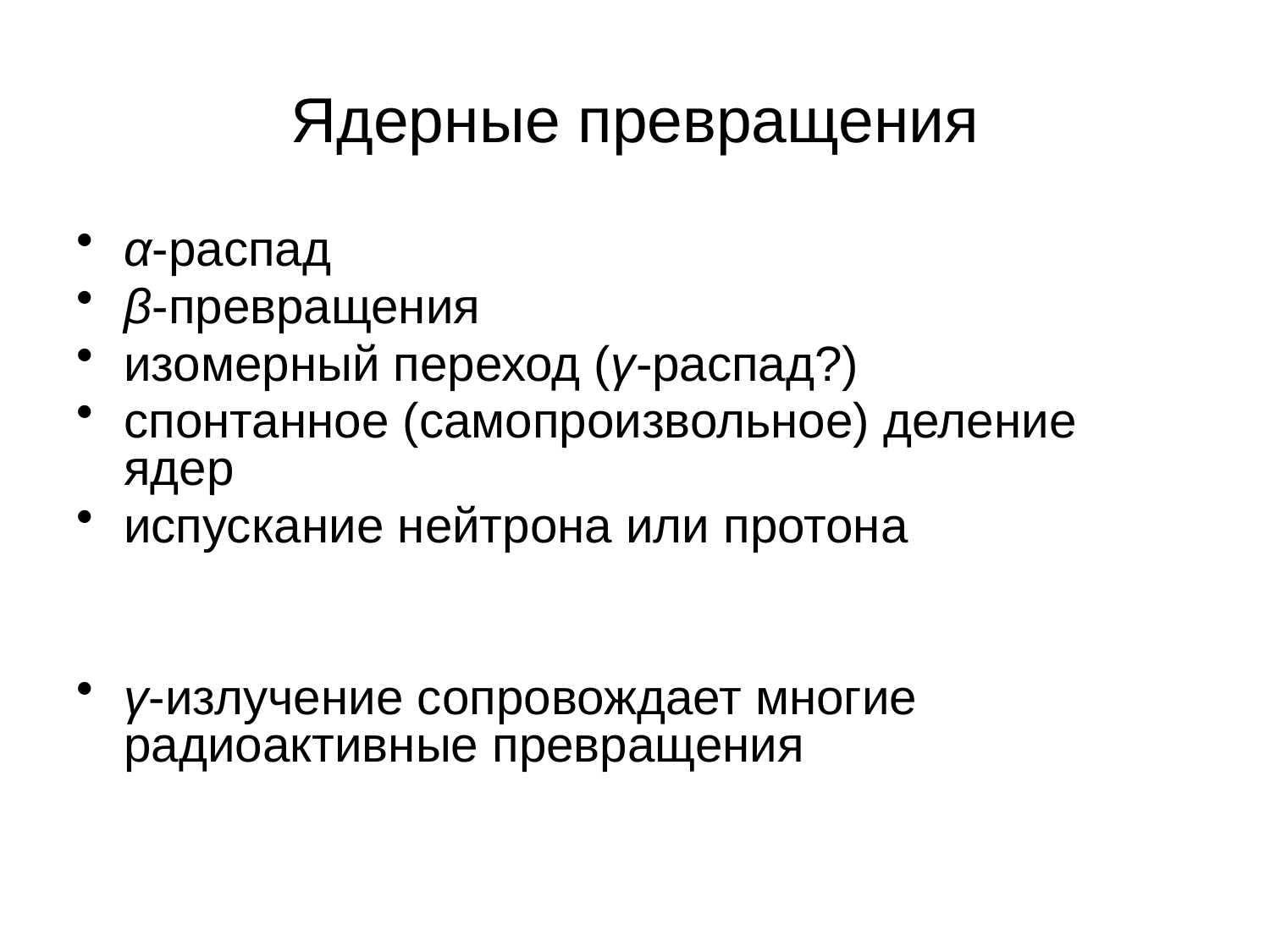

# Ядерные превращения
α-распад
β-превращения
изомерный переход (γ-распад?)
спонтанное (самопроизвольное) деление ядер
испускание нейтрона или протона

γ-излучение сопровождает многие радиоактивные превращения